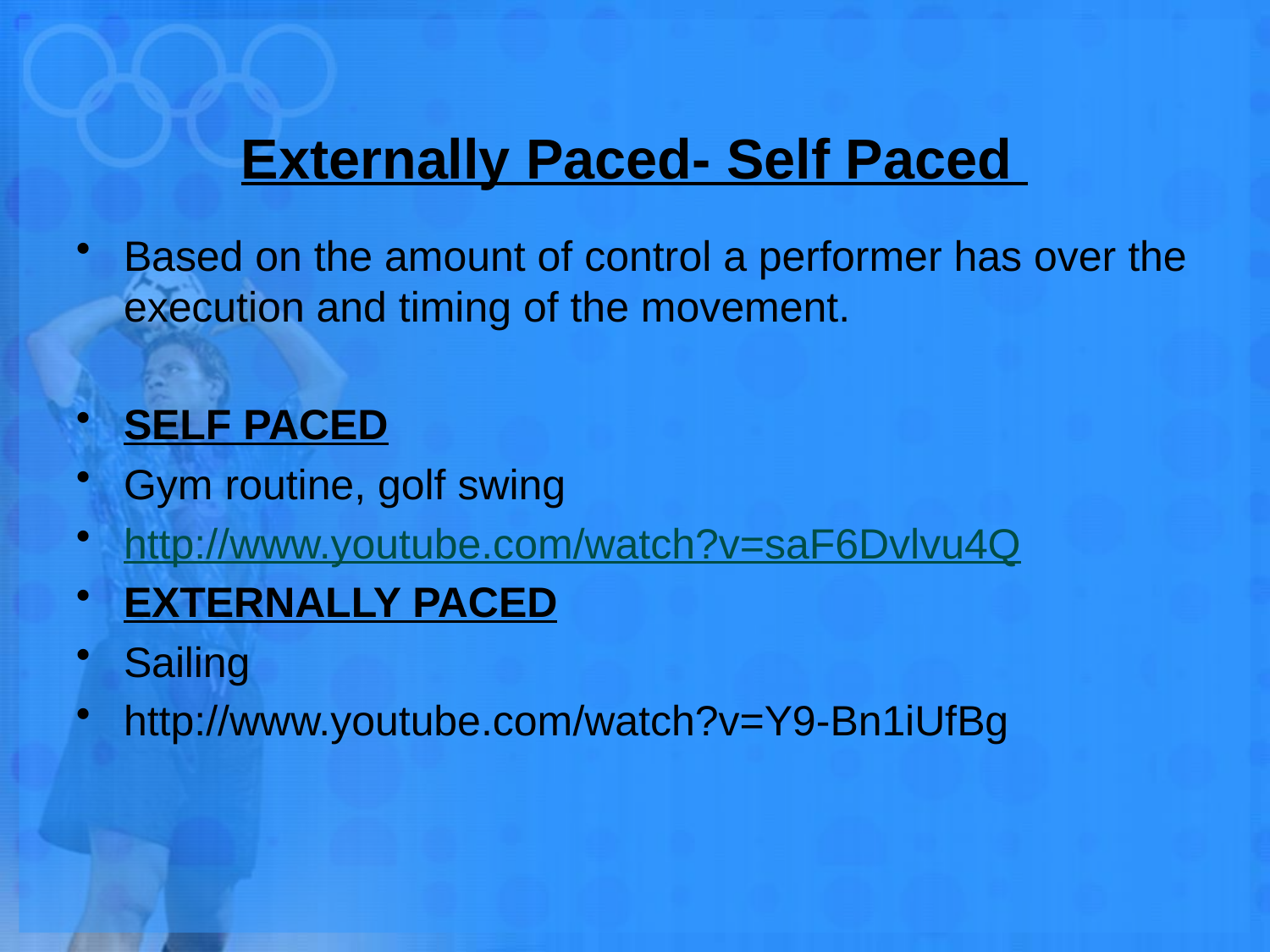

# Externally Paced- Self Paced
Based on the amount of control a performer has over the execution and timing of the movement.

SELF PACED
Gym routine, golf swing
http://www.youtube.com/watch?v=saF6Dvlvu4Q
EXTERNALLY PACED
Sailing
http://www.youtube.com/watch?v=Y9-Bn1iUfBg